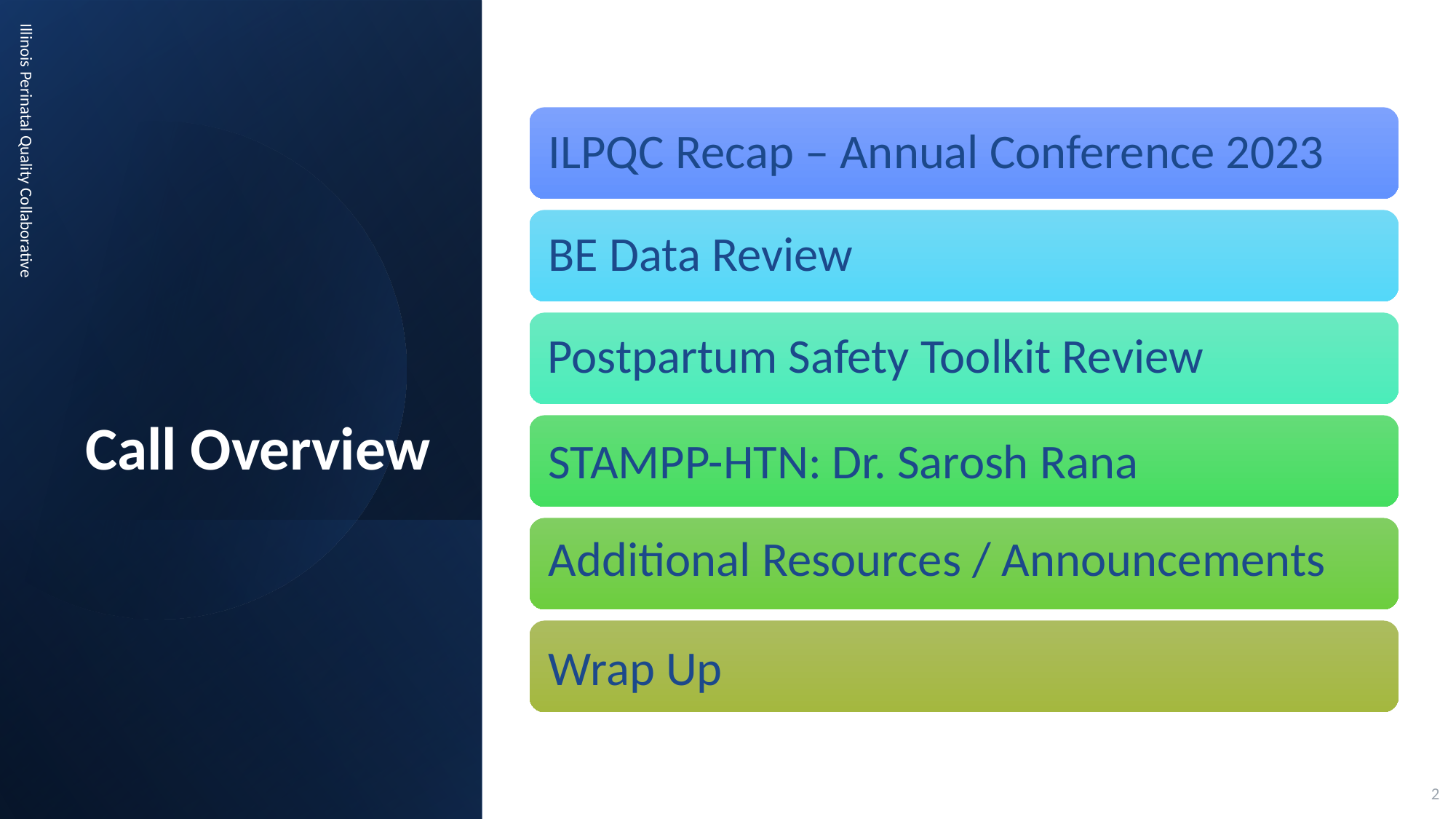

ILPQC Recap – Annual Conference 2023

BE Data Review

STAMPP-HTN: Dr. Sarosh Rana

Additional Resources / Announcements

Wrap Up

# Call Overview
Illinois Perinatal Quality Collaborative
Postpartum Safety Toolkit Review

2